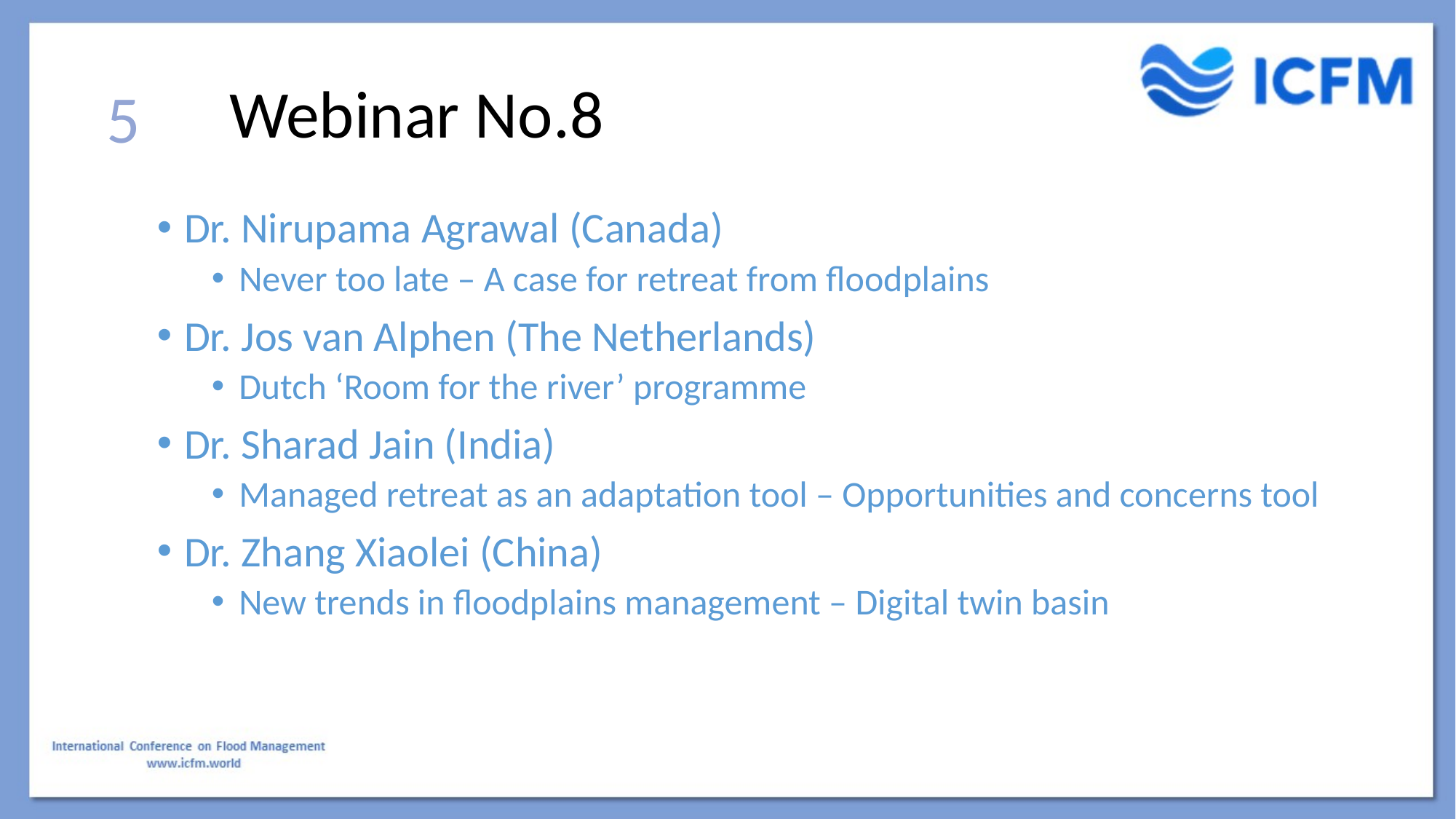

5
# Webinar No.8
Dr. Nirupama Agrawal (Canada)
Never too late – A case for retreat from floodplains
Dr. Jos van Alphen (The Netherlands)
Dutch ‘Room for the river’ programme
Dr. Sharad Jain (India)
Managed retreat as an adaptation tool – Opportunities and concerns tool
Dr. Zhang Xiaolei (China)
New trends in floodplains management – Digital twin basin